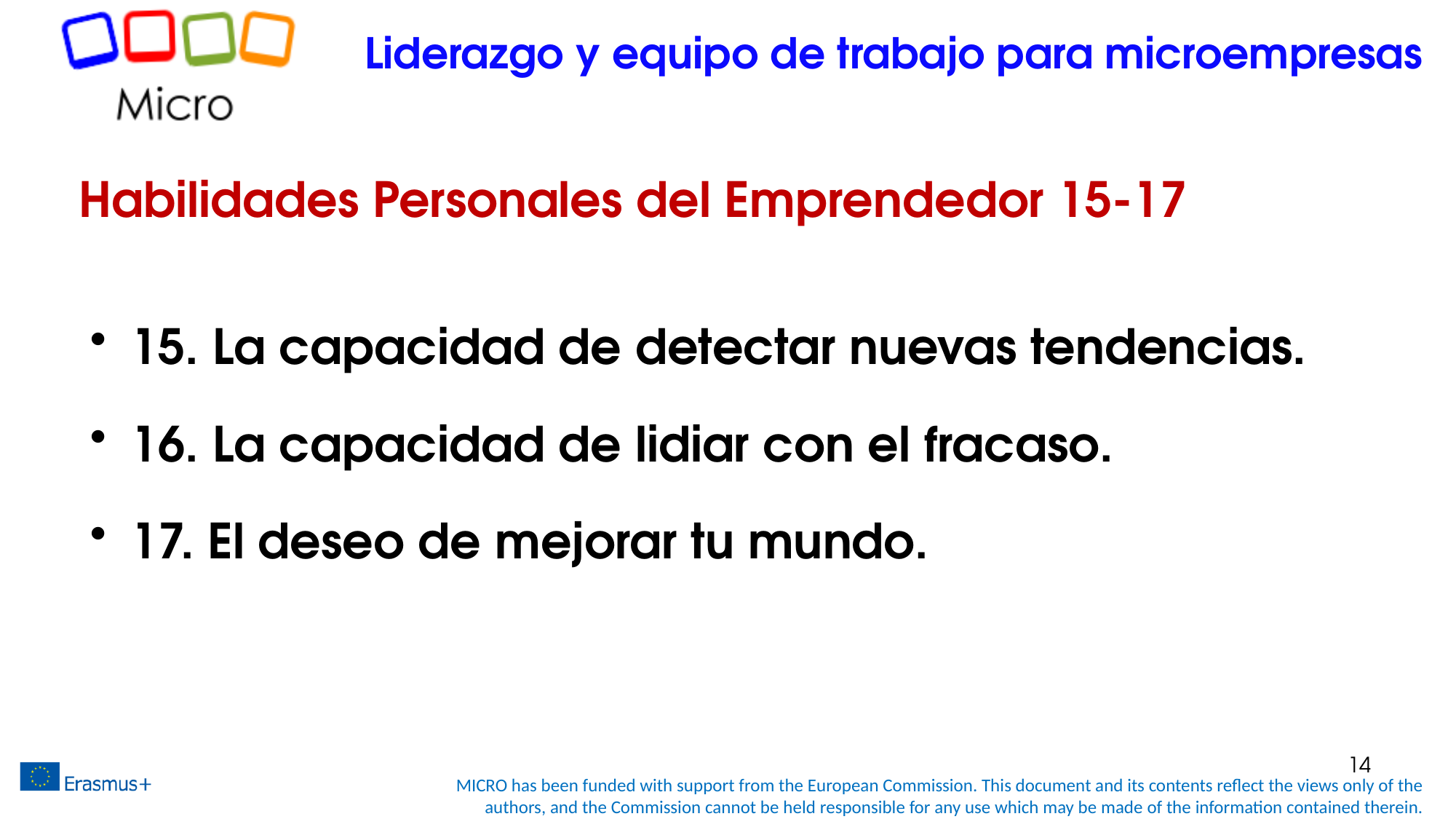

Liderazgo y equipo de trabajo para microempresas
# Habilidades Personales del Emprendedor 15-17
15. La capacidad de detectar nuevas tendencias.
16. La capacidad de lidiar con el fracaso.
17. El deseo de mejorar tu mundo.
14